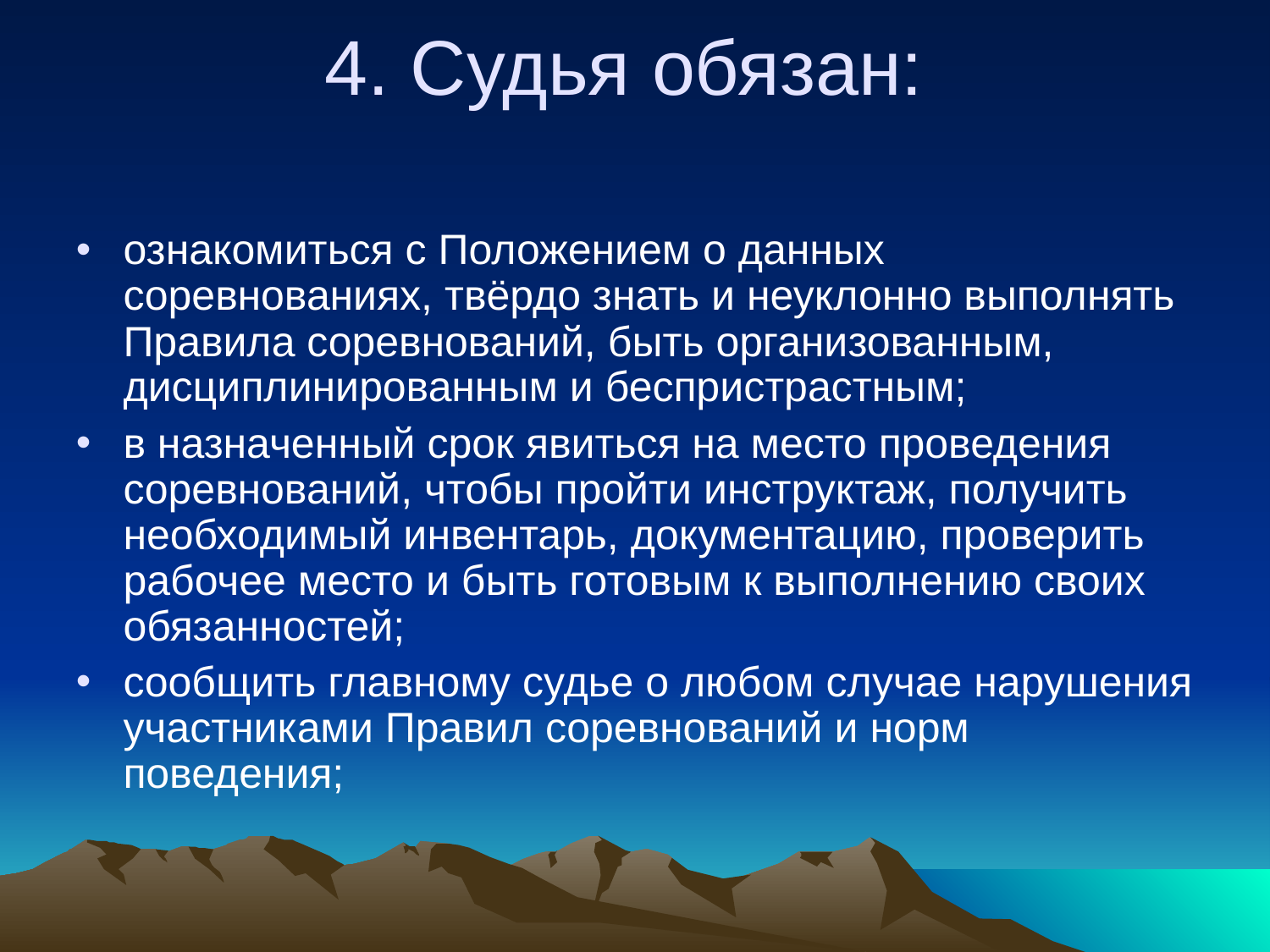

4. Судья обязан:
ознакомиться с Положением о данных соревнованиях, твёрдо знать и неуклонно выполнять Правила соревнований, быть организованным, дисциплинированным и беспристрастным;
в назначенный срок явиться на место проведения соревнований, чтобы пройти инструктаж, получить необходимый инвентарь, документацию, проверить рабочее место и быть готовым к выполнению своих обязанностей;
сообщить главному судье о любом случае нарушения участниками Правил соревнований и норм поведения;